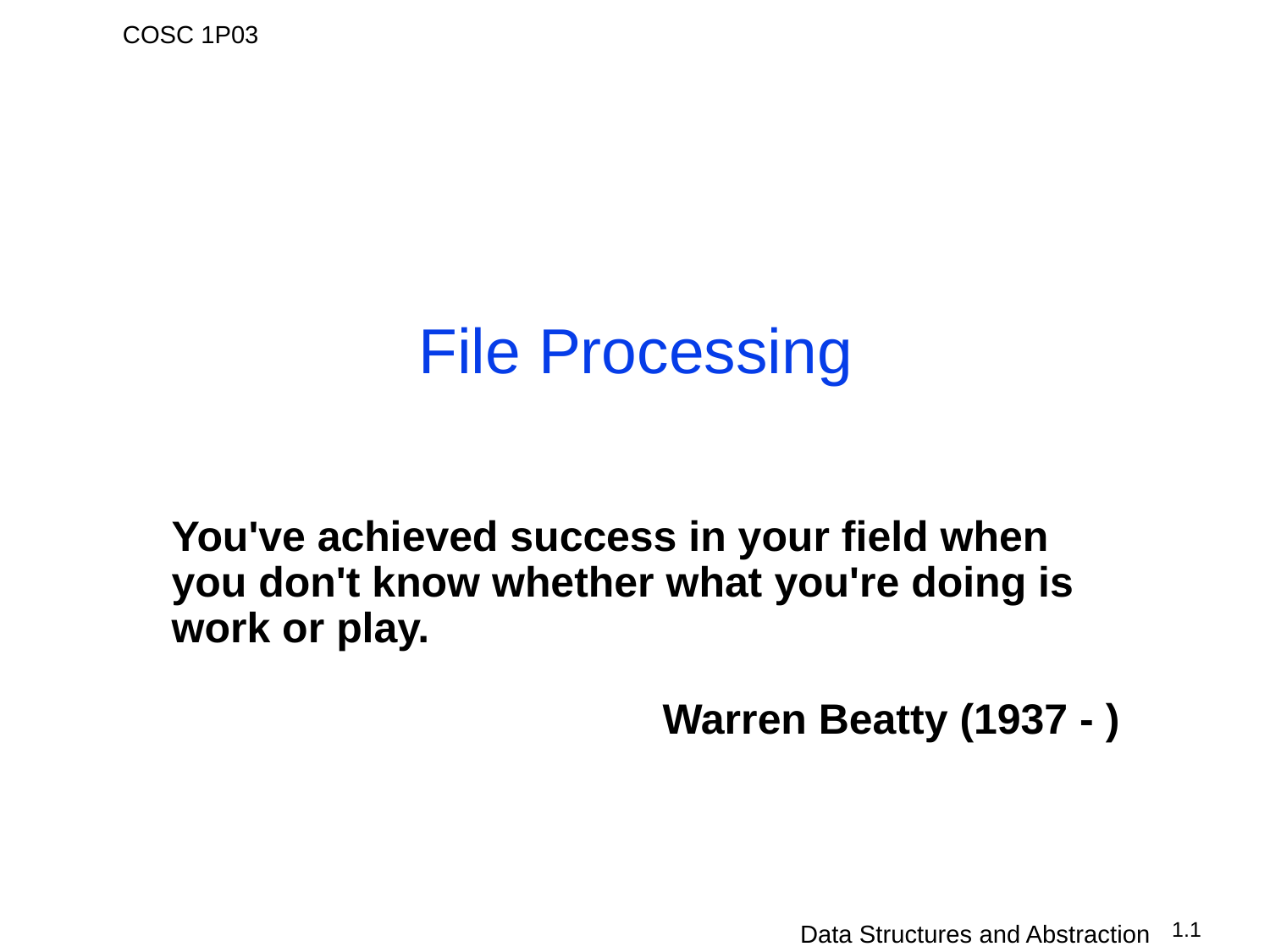

File Processing
You've achieved success in your field when you don't know whether what you're doing is work or play.

Warren Beatty (1937 - )